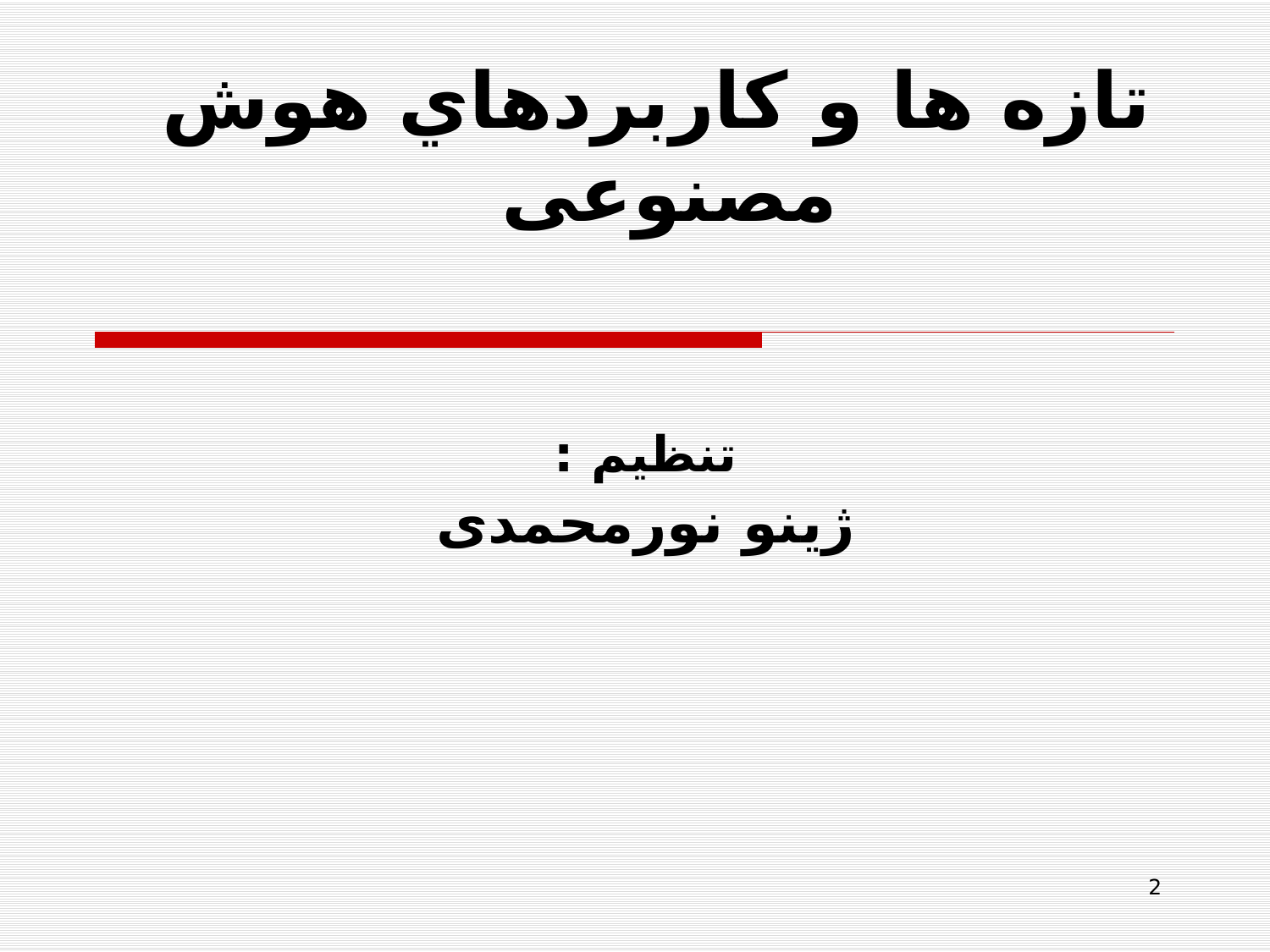

# تازه ها و كاربردهاي هوش مصنوعی
تنظيم :
ژینو نورمحمدی

2